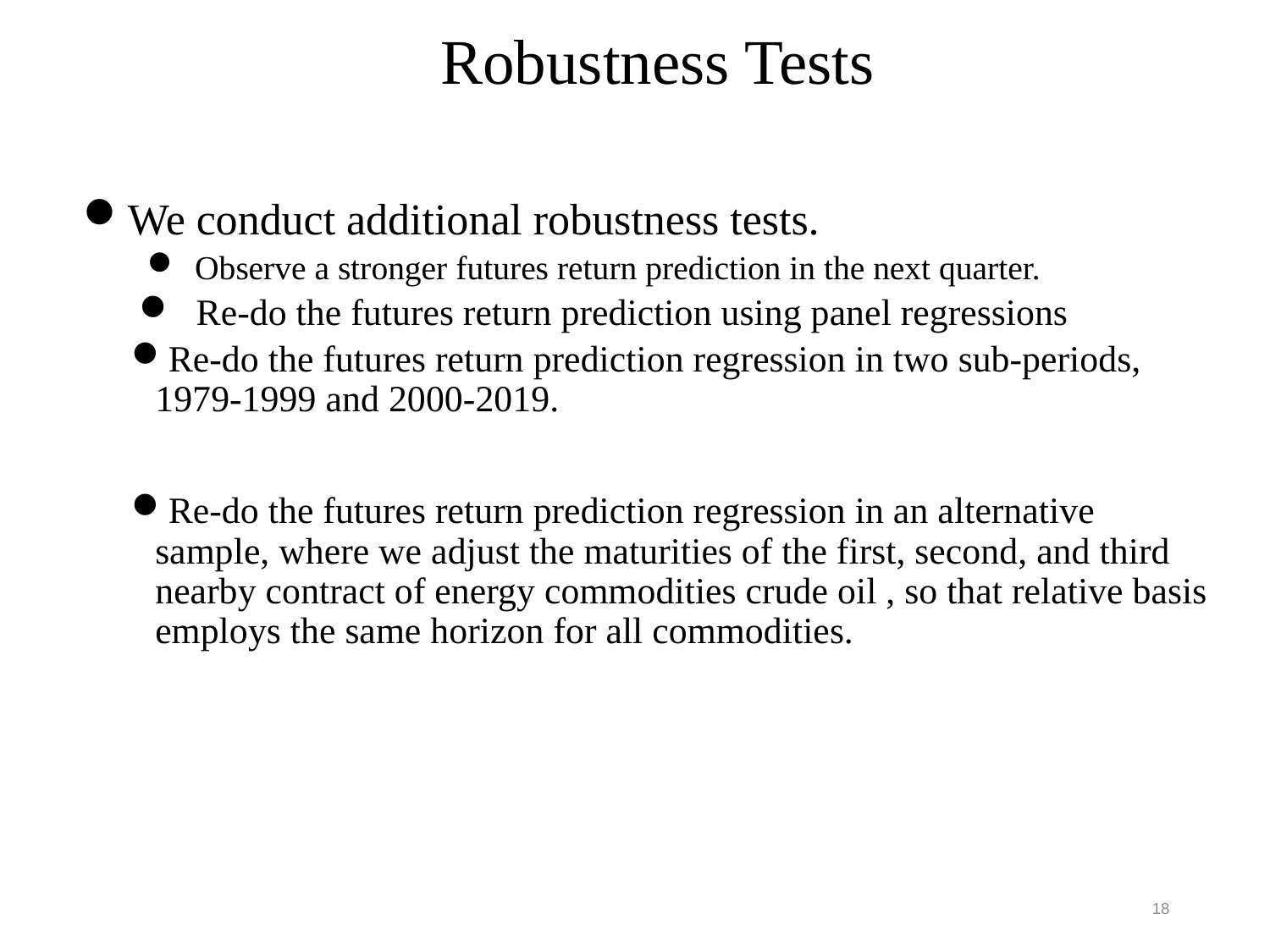

# Robustness Tests
We conduct additional robustness tests.
Observe a stronger futures return prediction in the next quarter.
 Re-do the futures return prediction using panel regressions
Re-do the futures return prediction regression in two sub-periods, 1979-1999 and 2000-2019.

Re-do the futures return prediction regression in an alternative sample, where we adjust the maturities of the first, second, and third nearby contract of energy commodities crude oil , so that relative basis employs the same horizon for all commodities.

18